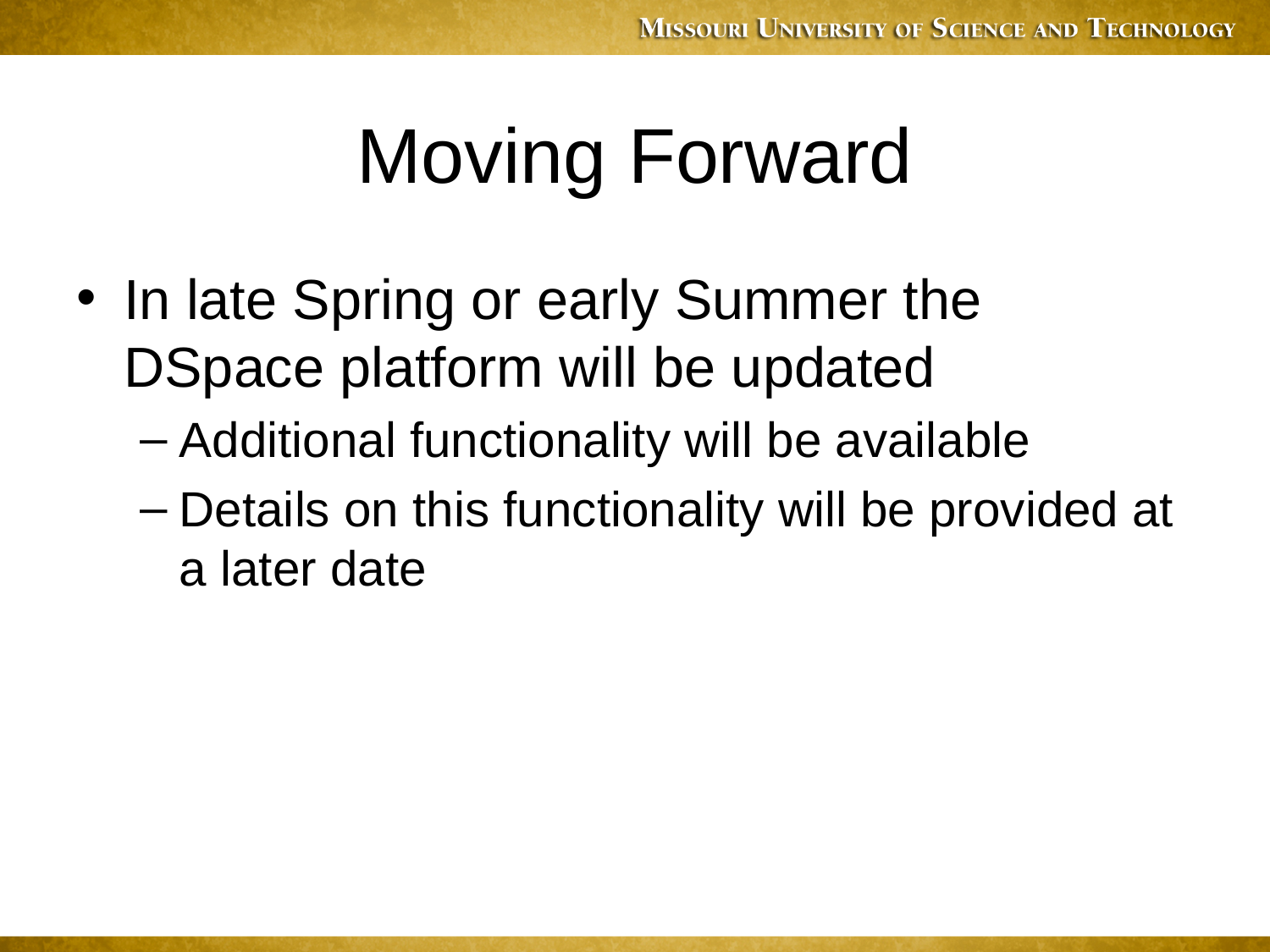

# Moving Forward
In late Spring or early Summer the DSpace platform will be updated
Additional functionality will be available
Details on this functionality will be provided at a later date